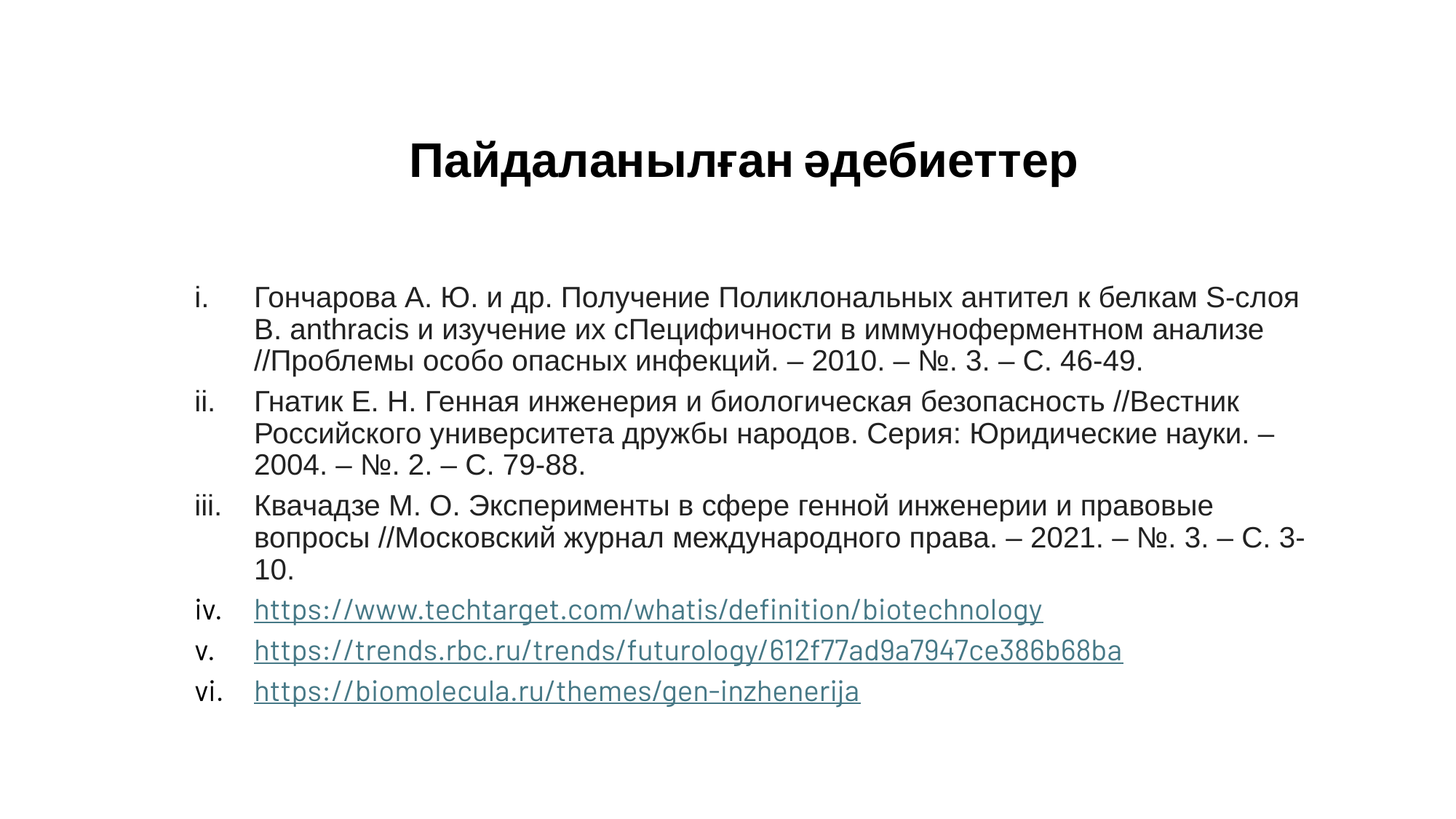

Пайдаланылған әдебиеттер
Пайдаланылған әдебиеттер
Гончарова А. Ю. и др. Получение Поликлональных антител к белкам S-слоя B. anthracis и изучение их сПецифичности в иммуноферментном анализе //Проблемы особо опасных инфекций. – 2010. – №. 3. – С. 46-49.
Гнатик Е. Н. Генная инженерия и биологическая безопасность //Вестник Российского университета дружбы народов. Серия: Юридические науки. – 2004. – №. 2. – С. 79-88.
Квачадзе М. О. Эксперименты в сфере генной инженерии и правовые вопросы //Московский журнал международного права. – 2021. – №. 3. – С. 3-10.
https://www.techtarget.com/whatis/definition/biotechnology
https://trends.rbc.ru/trends/futurology/612f77ad9a7947ce386b68ba
https://biomolecula.ru/themes/gen-inzhenerija